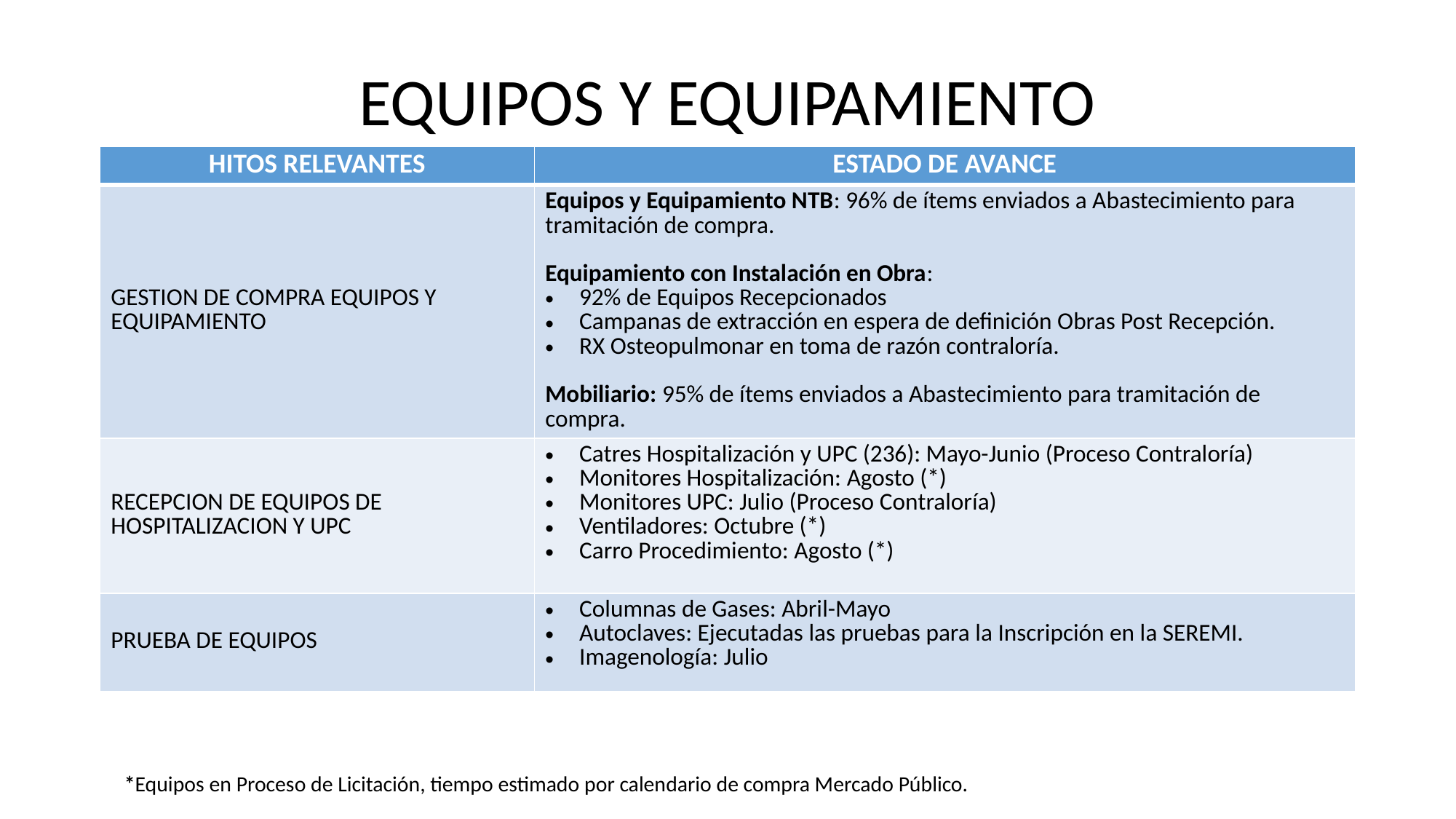

# EQUIPOS Y EQUIPAMIENTO
| HITOS RELEVANTES | ESTADO DE AVANCE |
| --- | --- |
| GESTION DE COMPRA EQUIPOS Y EQUIPAMIENTO | Equipos y Equipamiento NTB: 96% de ítems enviados a Abastecimiento para tramitación de compra. Equipamiento con Instalación en Obra: 92% de Equipos Recepcionados Campanas de extracción en espera de definición Obras Post Recepción. RX Osteopulmonar en toma de razón contraloría. Mobiliario: 95% de ítems enviados a Abastecimiento para tramitación de compra. |
| RECEPCION DE EQUIPOS DE HOSPITALIZACION Y UPC | Catres Hospitalización y UPC (236): Mayo-Junio (Proceso Contraloría) Monitores Hospitalización: Agosto (\*) Monitores UPC: Julio (Proceso Contraloría) Ventiladores: Octubre (\*) Carro Procedimiento: Agosto (\*) |
| PRUEBA DE EQUIPOS | Columnas de Gases: Abril-Mayo Autoclaves: Ejecutadas las pruebas para la Inscripción en la SEREMI. Imagenología: Julio |
*Equipos en Proceso de Licitación, tiempo estimado por calendario de compra Mercado Público.